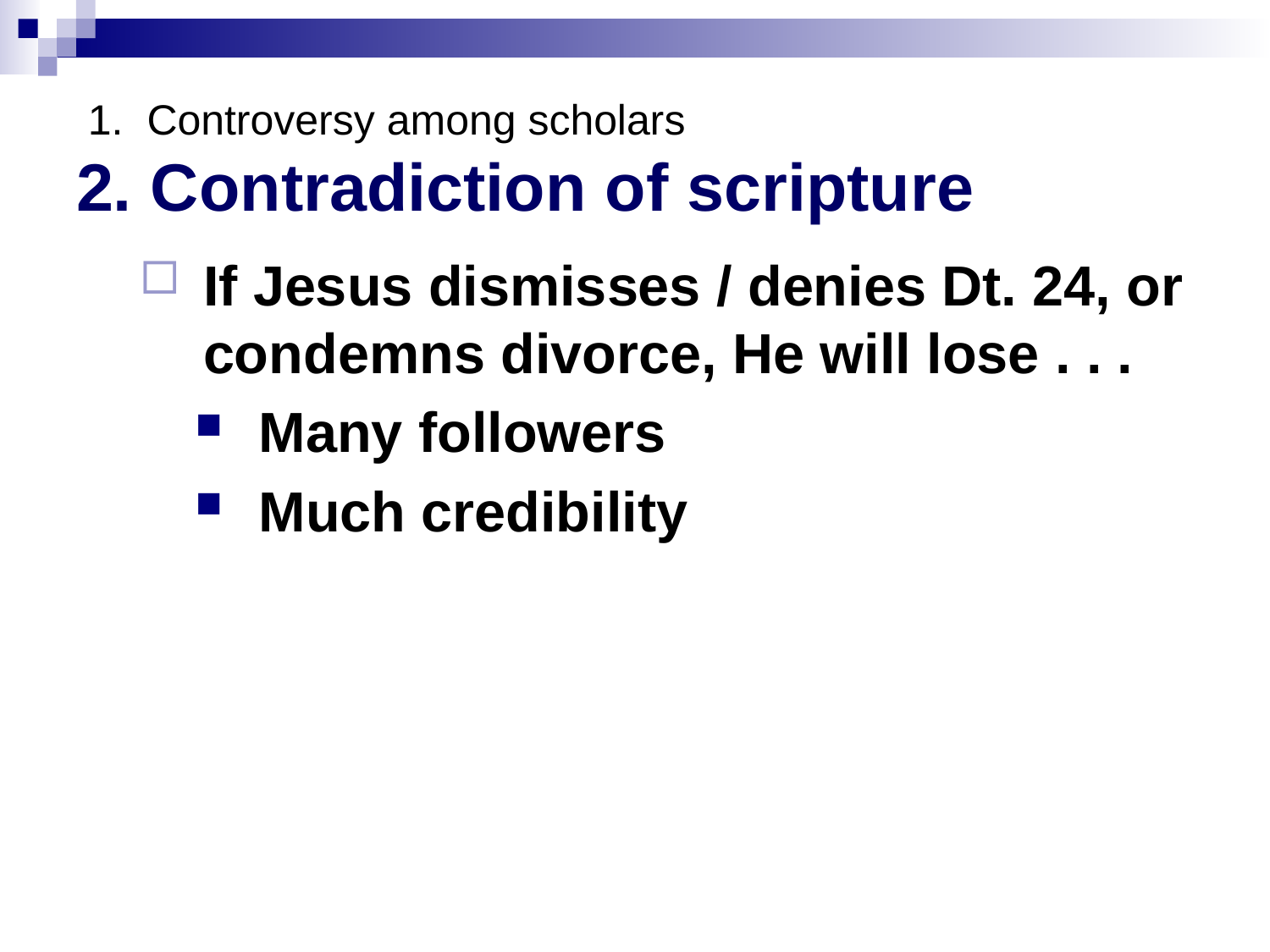

# 1.  Controversy among scholars 2. Contradiction of scripture
If Jesus dismisses / denies Dt. 24, or condemns divorce, He will lose . . .
Many followers
Much credibility